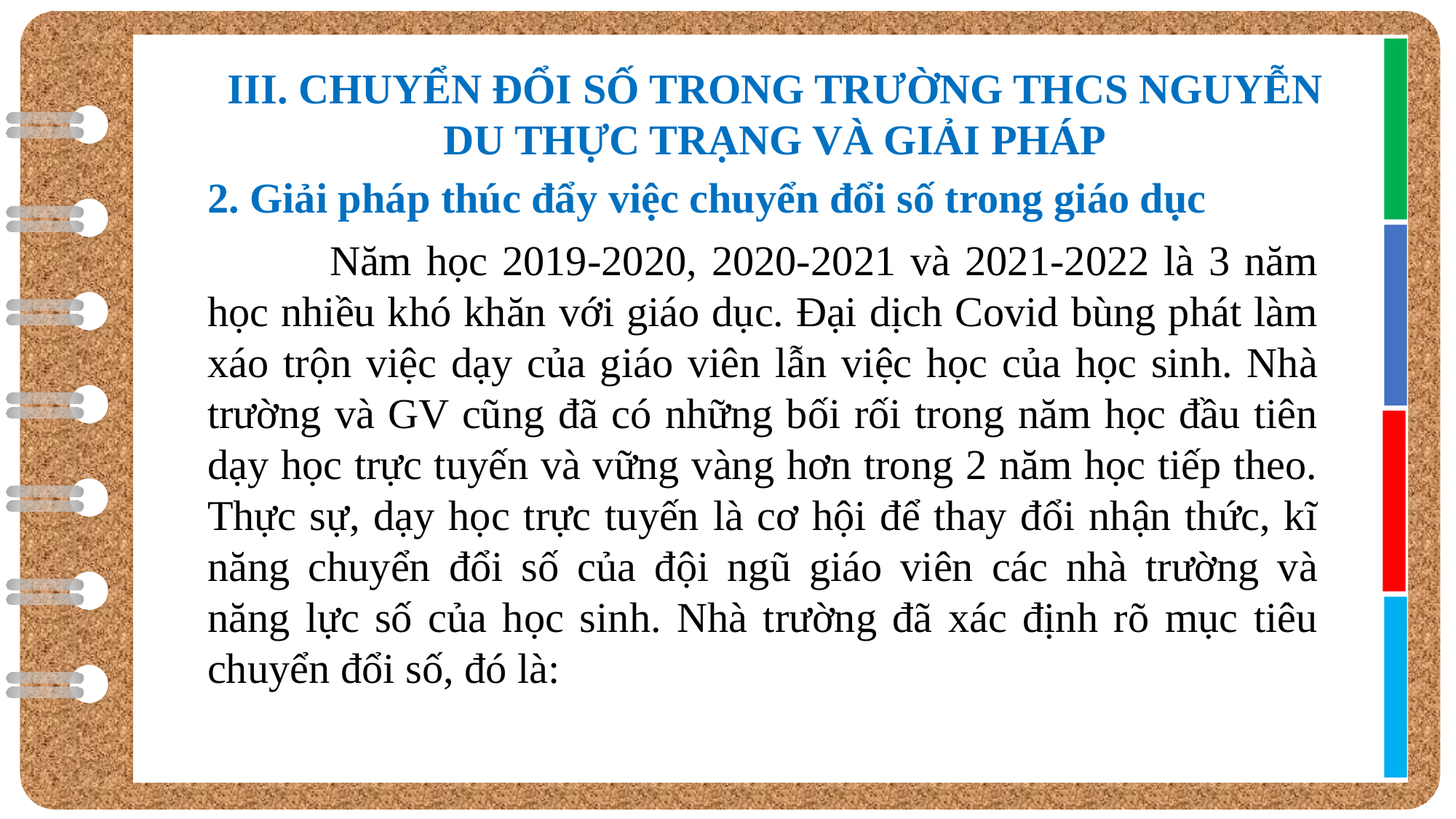

III. CHUYỂN ĐỔI SỐ TRONG TRƯỜNG THCS NGUYỄN DU THỰC TRẠNG VÀ GIẢI PHÁP

2. Giải pháp thúc đẩy việc chuyển đổi số trong giáo dục

	 Năm học 2019-2020, 2020-2021 và 2021-2022 là 3 năm học nhiều khó khăn với giáo dục. Đại dịch Covid bùng phát làm xáo trộn việc dạy của giáo viên lẫn việc học của học sinh. Nhà trường và GV cũng đã có những bối rối trong năm học đầu tiên dạy học trực tuyến và vững vàng hơn trong 2 năm học tiếp theo. Thực sự, dạy học trực tuyến là cơ hội để thay đổi nhận thức, kĩ năng chuyển đổi số của đội ngũ giáo viên các nhà trường và năng lực số của học sinh. Nhà trường đã xác định rõ mục tiêu chuyển đổi số, đó là: